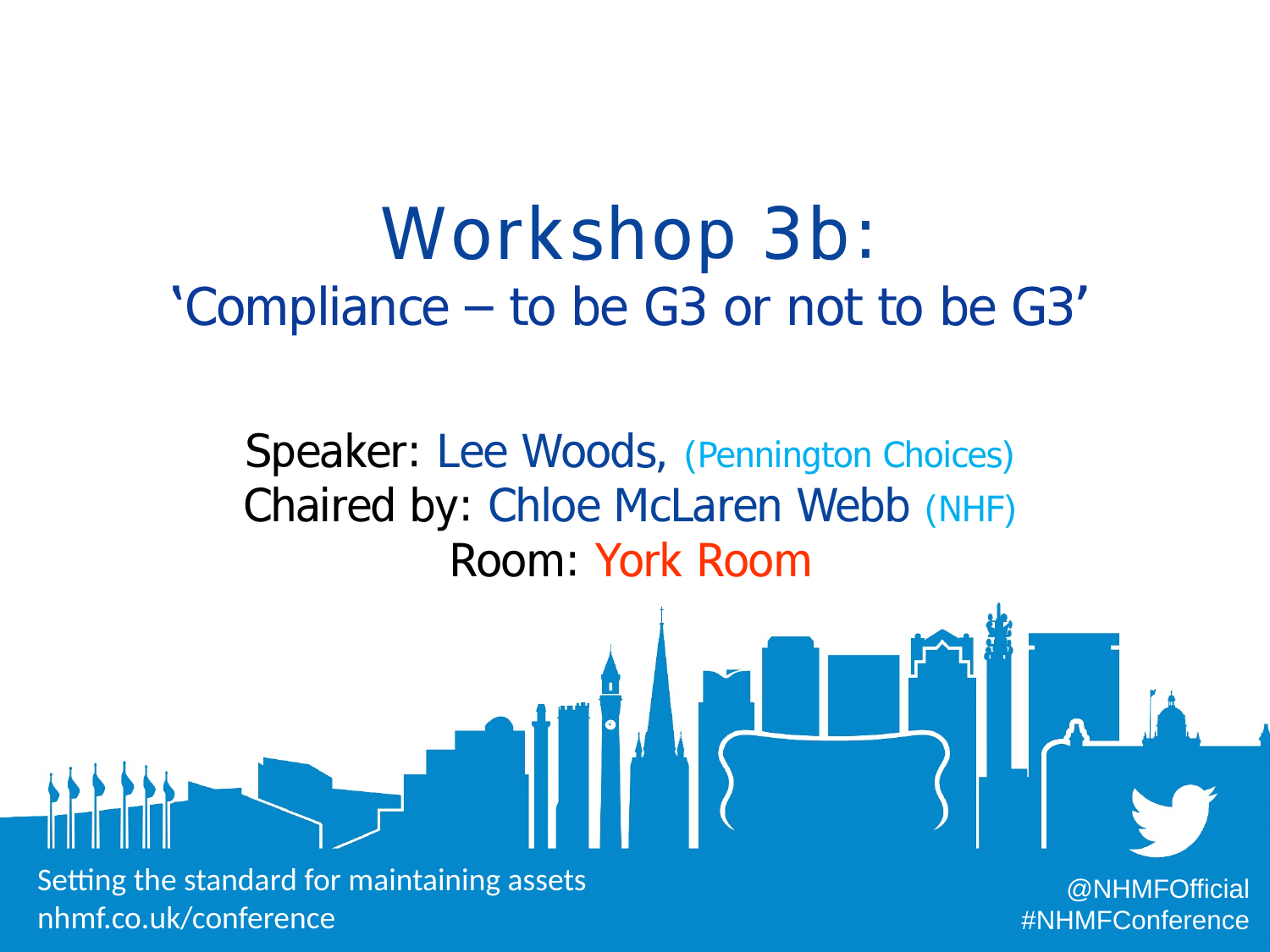

Workshop 3b:
‘Compliance – to be G3 or not to be G3’
Speaker: Lee Woods, (Pennington Choices)
Chaired by: Chloe McLaren Webb (NHF)
Room: York Room